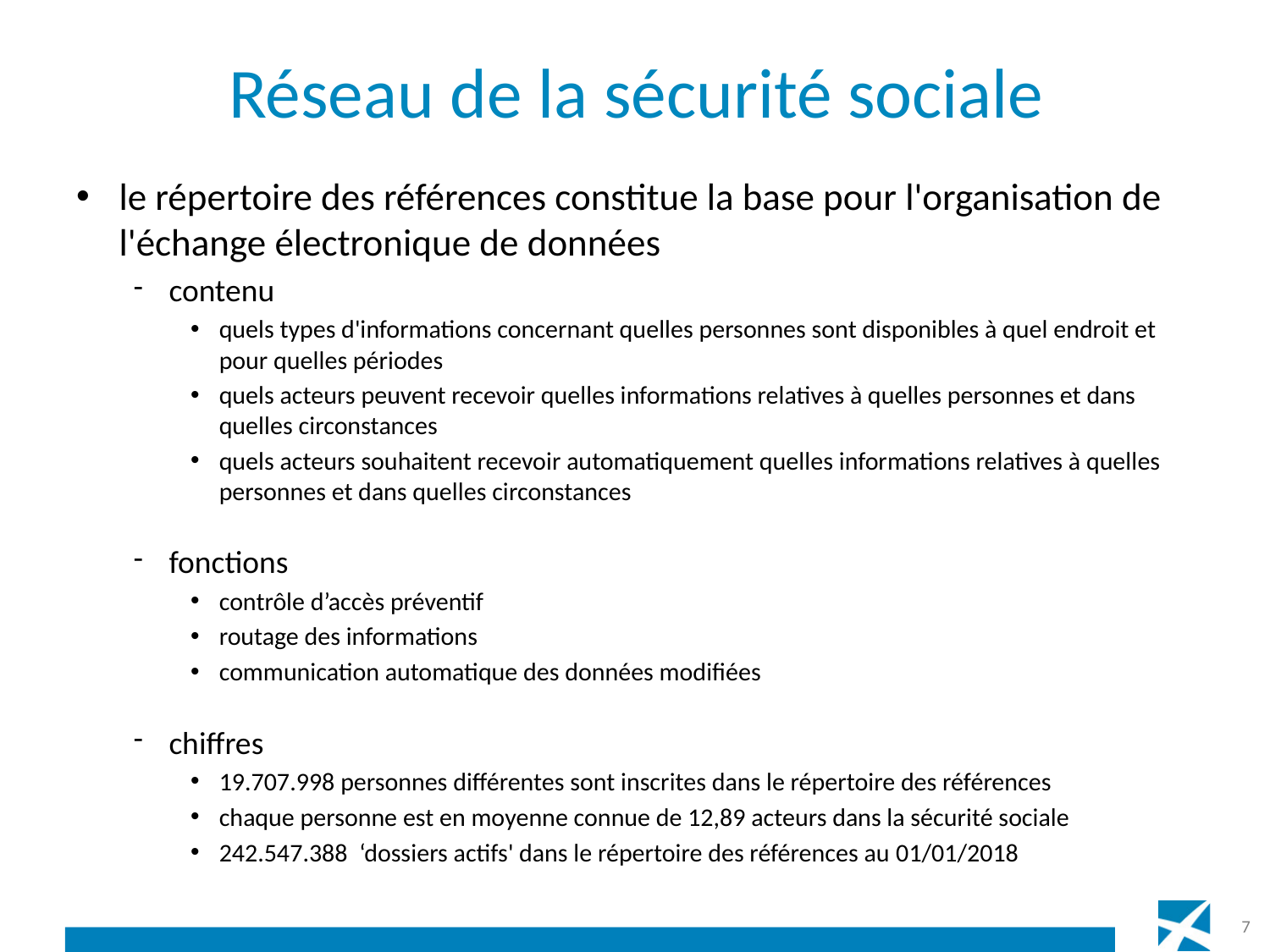

# Réseau de la sécurité sociale
le répertoire des références constitue la base pour l'organisation de l'échange électronique de données
contenu
quels types d'informations concernant quelles personnes sont disponibles à quel endroit et pour quelles périodes
quels acteurs peuvent recevoir quelles informations relatives à quelles personnes et dans quelles circonstances
quels acteurs souhaitent recevoir automatiquement quelles informations relatives à quelles personnes et dans quelles circonstances

fonctions
contrôle d’accès préventif
routage des informations
communication automatique des données modifiées

chiffres
19.707.998 personnes différentes sont inscrites dans le répertoire des références
chaque personne est en moyenne connue de 12,89 acteurs dans la sécurité sociale
242.547.388  ‘dossiers actifs' dans le répertoire des références au 01/01/2018

7